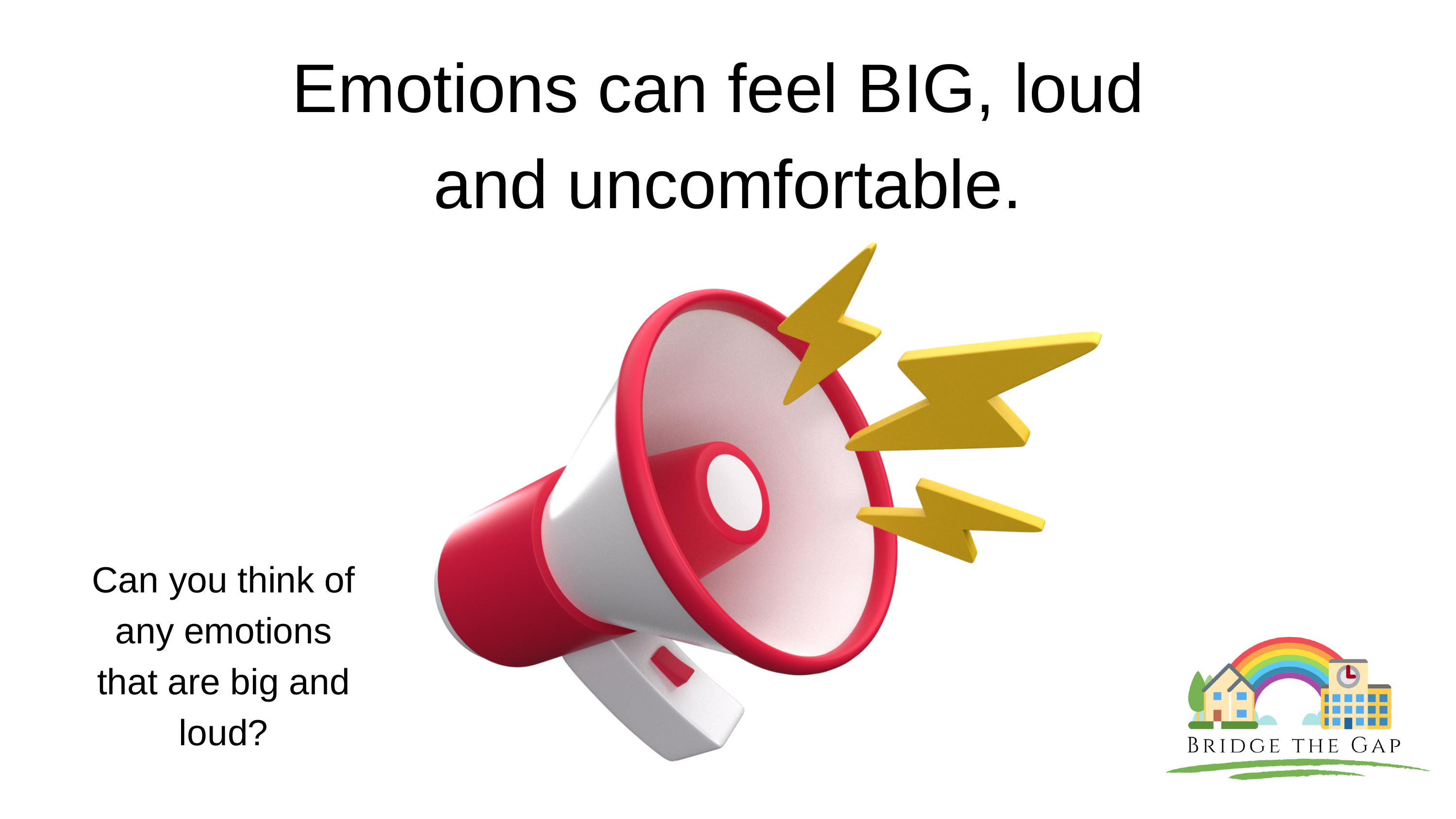

Emotions can feel BIG, loud
and uncomfortable.

Can you think of any emotions that are big and loud?